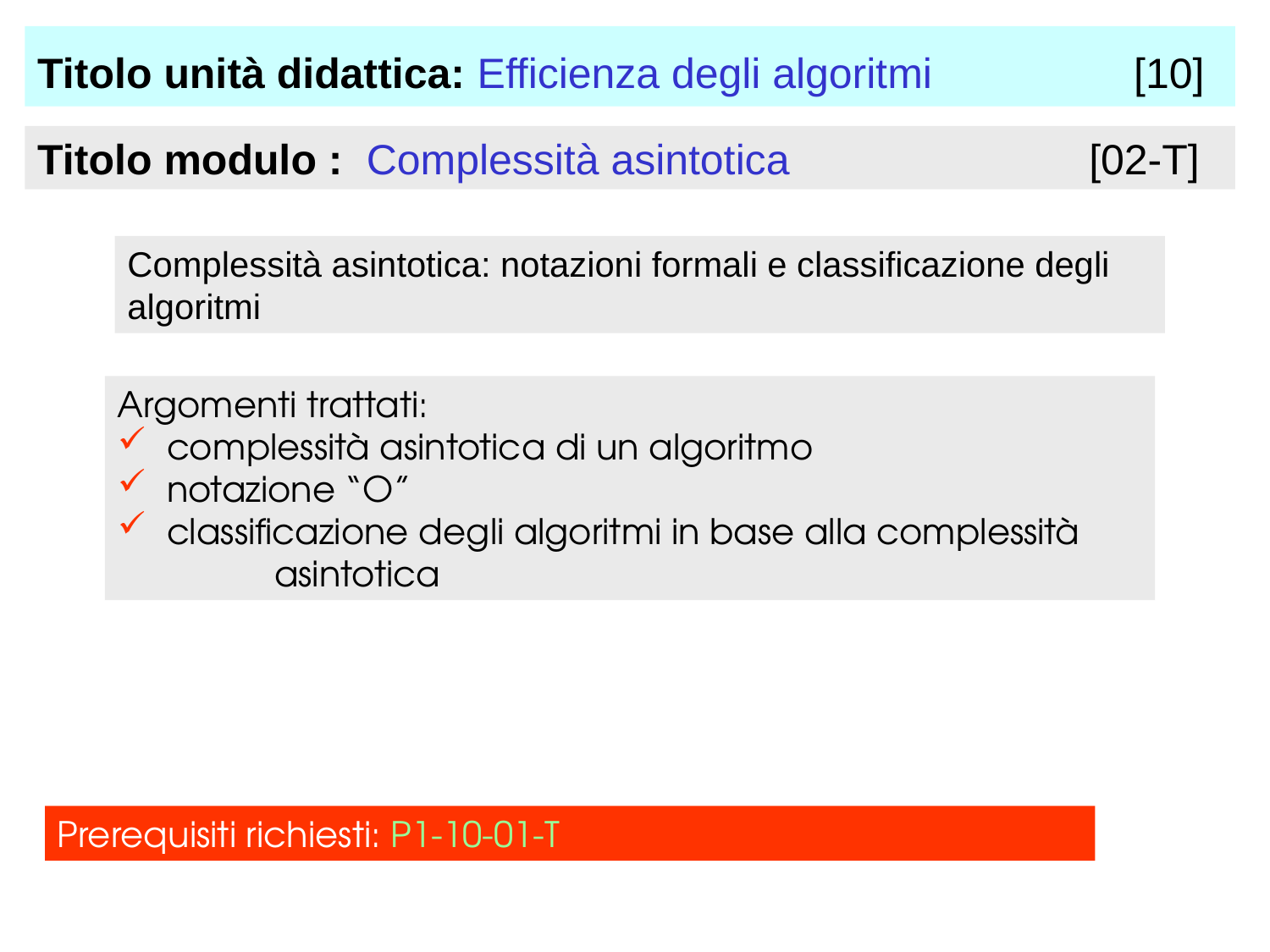

Titolo unità didattica: Efficienza degli algoritmi                 [10]
Titolo modulo :  Complessità asintotica 		   [02-T]
Complessità asintotica: notazioni formali e classificazione degli algoritmi
Argomenti trattati:
  complessità asintotica di un algoritmo
  notazione “O”
  classificazione degli algoritmi in base alla complessità 	asintotica
Prerequisiti richiesti: P1-10-01-T